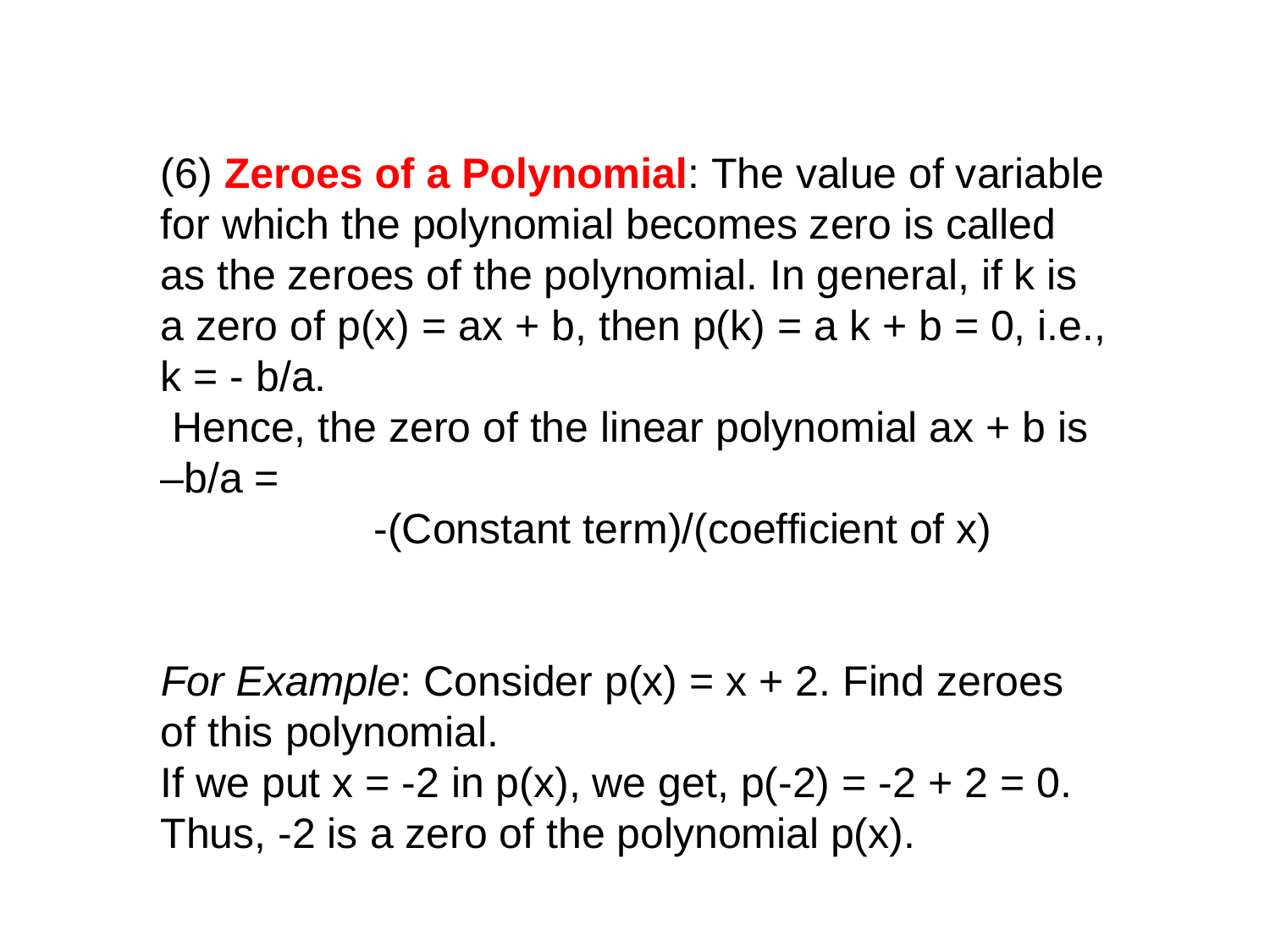

(6) Zeroes of a Polynomial: The value of variable for which the polynomial becomes zero is called as the zeroes of the polynomial. In general, if k is a zero of p(x) = ax + b, then p(k) = a k + b = 0, i.e., k = - b/a.
 Hence, the zero of the linear polynomial ax + b is –b/a =
                  -(Constant term)/(coefficient of x)

For Example: Consider p(x) = x + 2. Find zeroes of this polynomial.
If we put x = -2 in p(x), we get, p(-2) = -2 + 2 = 0.
Thus, -2 is a zero of the polynomial p(x).